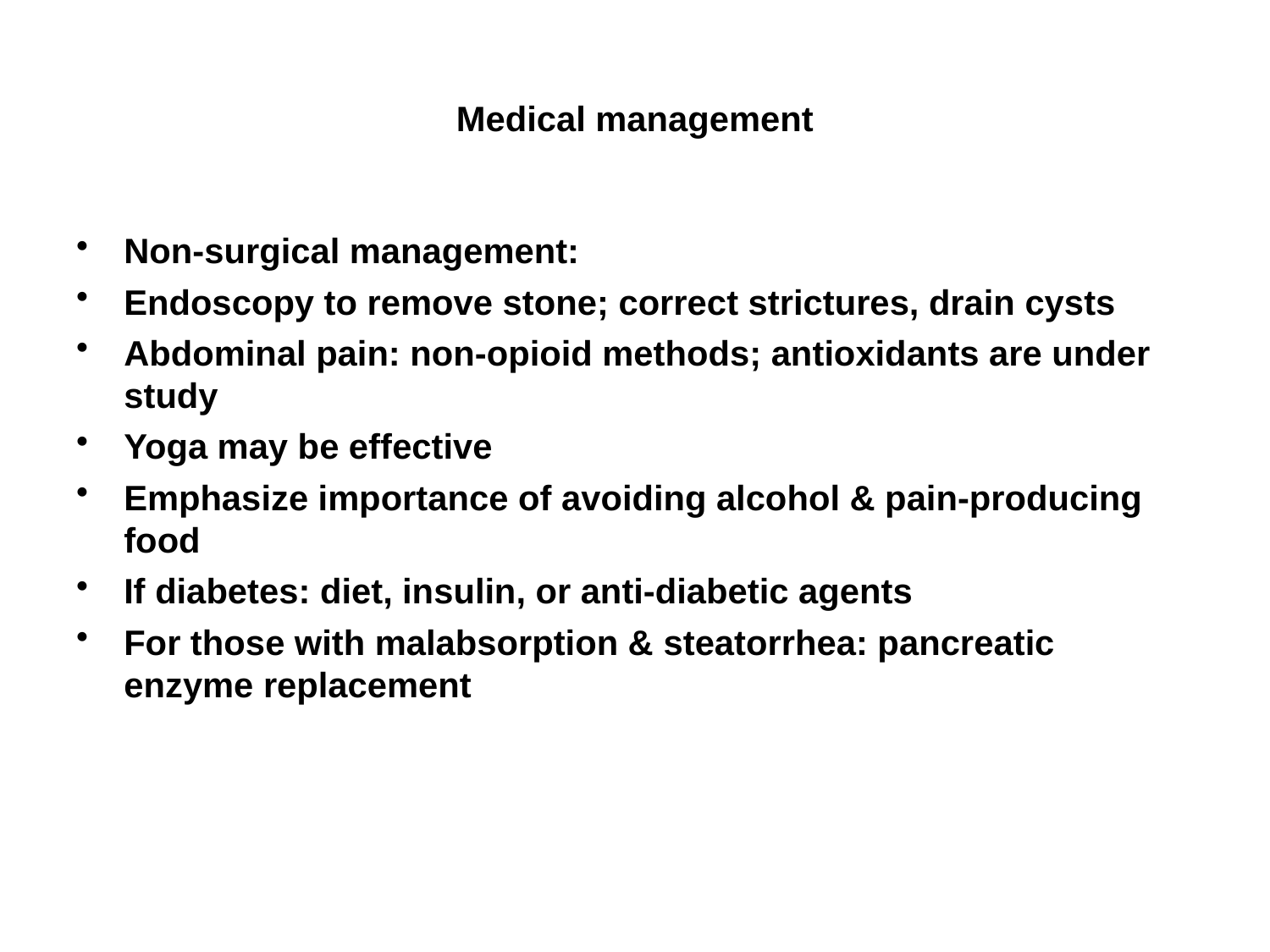

# Medical management
Non-surgical management:
Endoscopy to remove stone; correct strictures, drain cysts
Abdominal pain: non-opioid methods; antioxidants are under study
Yoga may be effective
Emphasize importance of avoiding alcohol & pain-producing food
If diabetes: diet, insulin, or anti-diabetic agents
For those with malabsorption & steatorrhea: pancreatic enzyme replacement